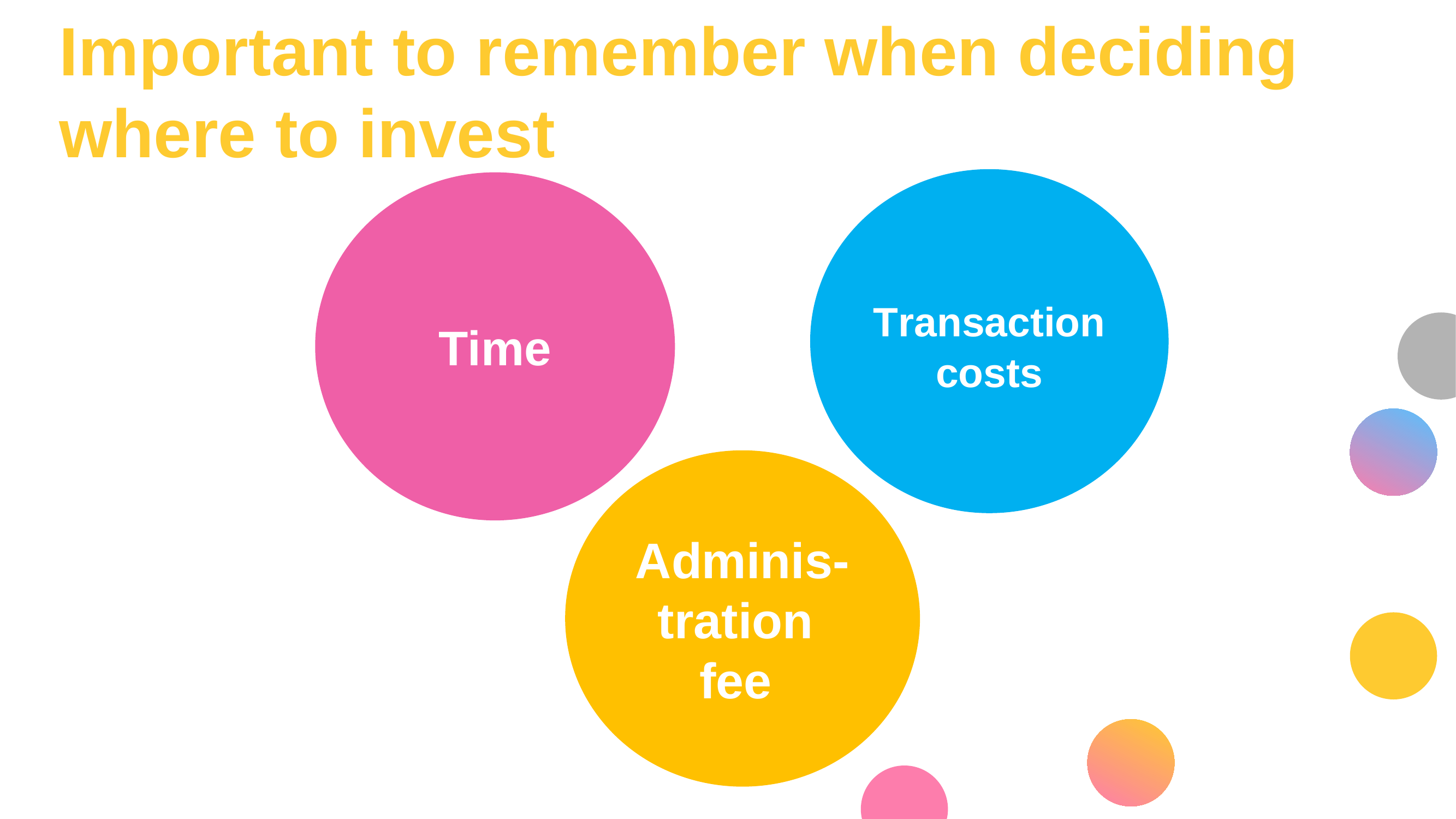

# Important to remember when deciding where to invest
Transaction costs
Time
Adminis-tration
fee